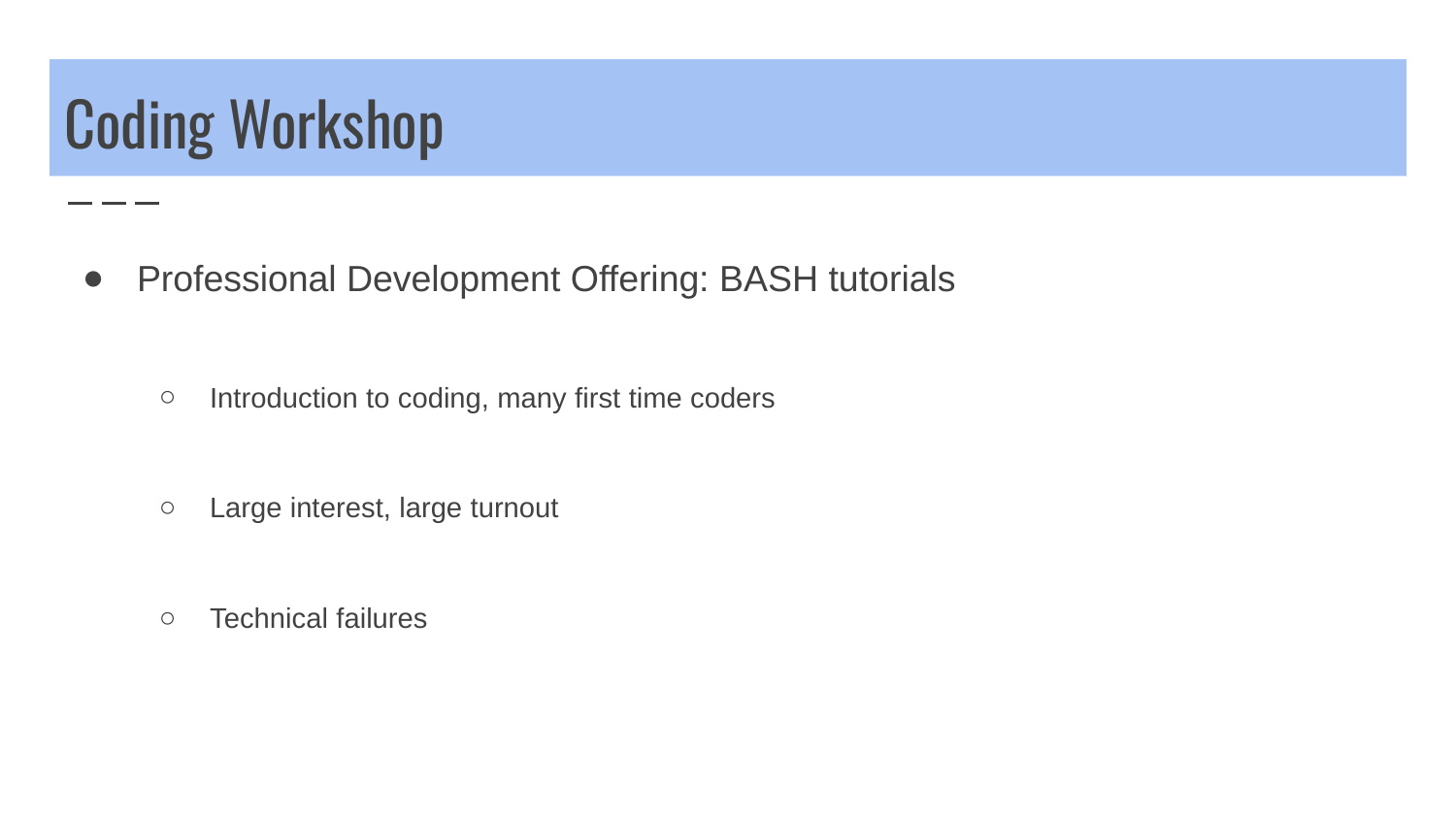

# Coding Workshop
Professional Development Offering: BASH tutorials
Introduction to coding, many first time coders
Large interest, large turnout
Technical failures